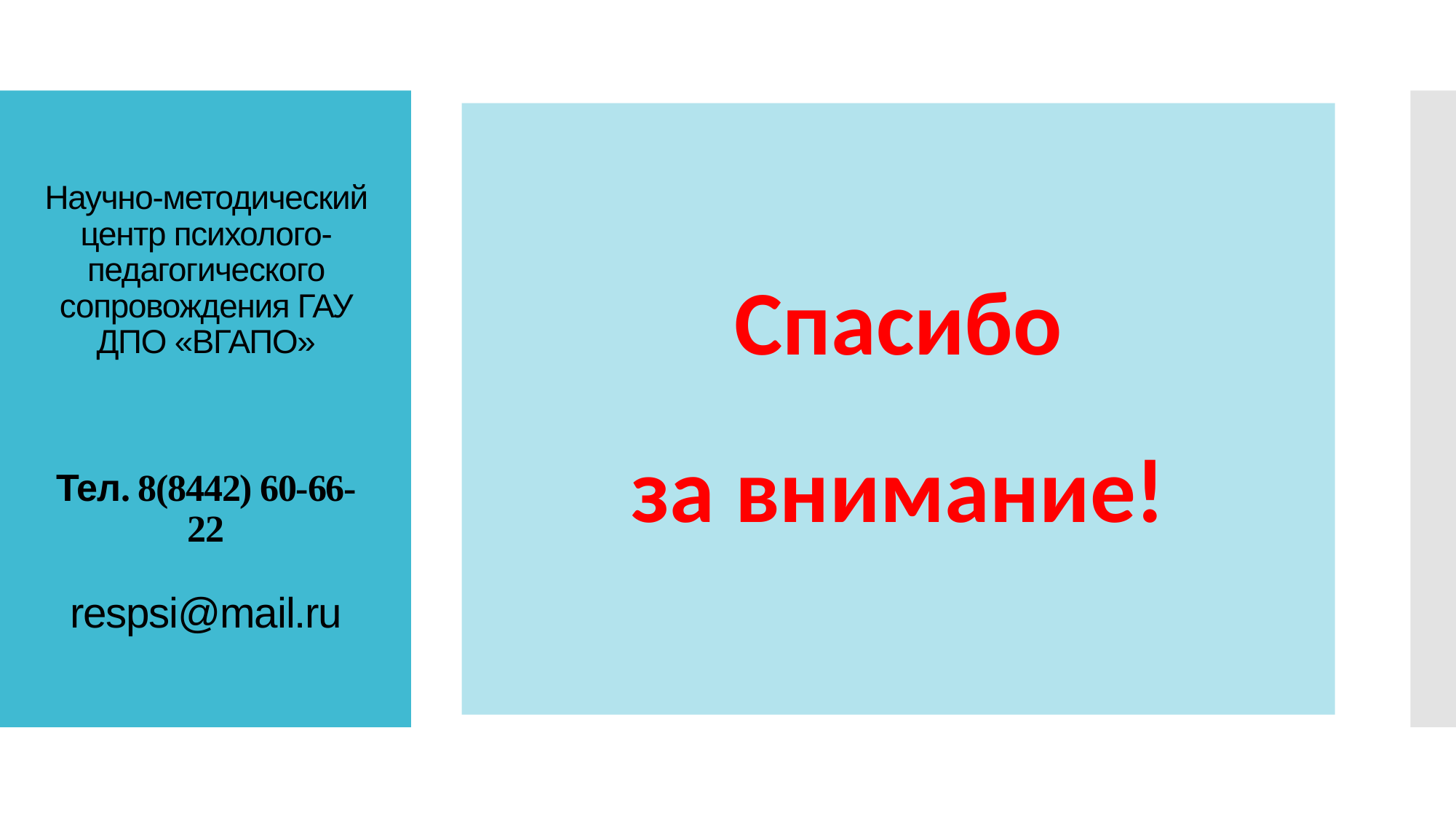

Спасибо

за внимание!
# Научно-методический центр психолого-педагогического сопровождения ГАУ ДПО «ВГАПО» Тел. 8(8442) 60-66-22 respsi@mail.ru